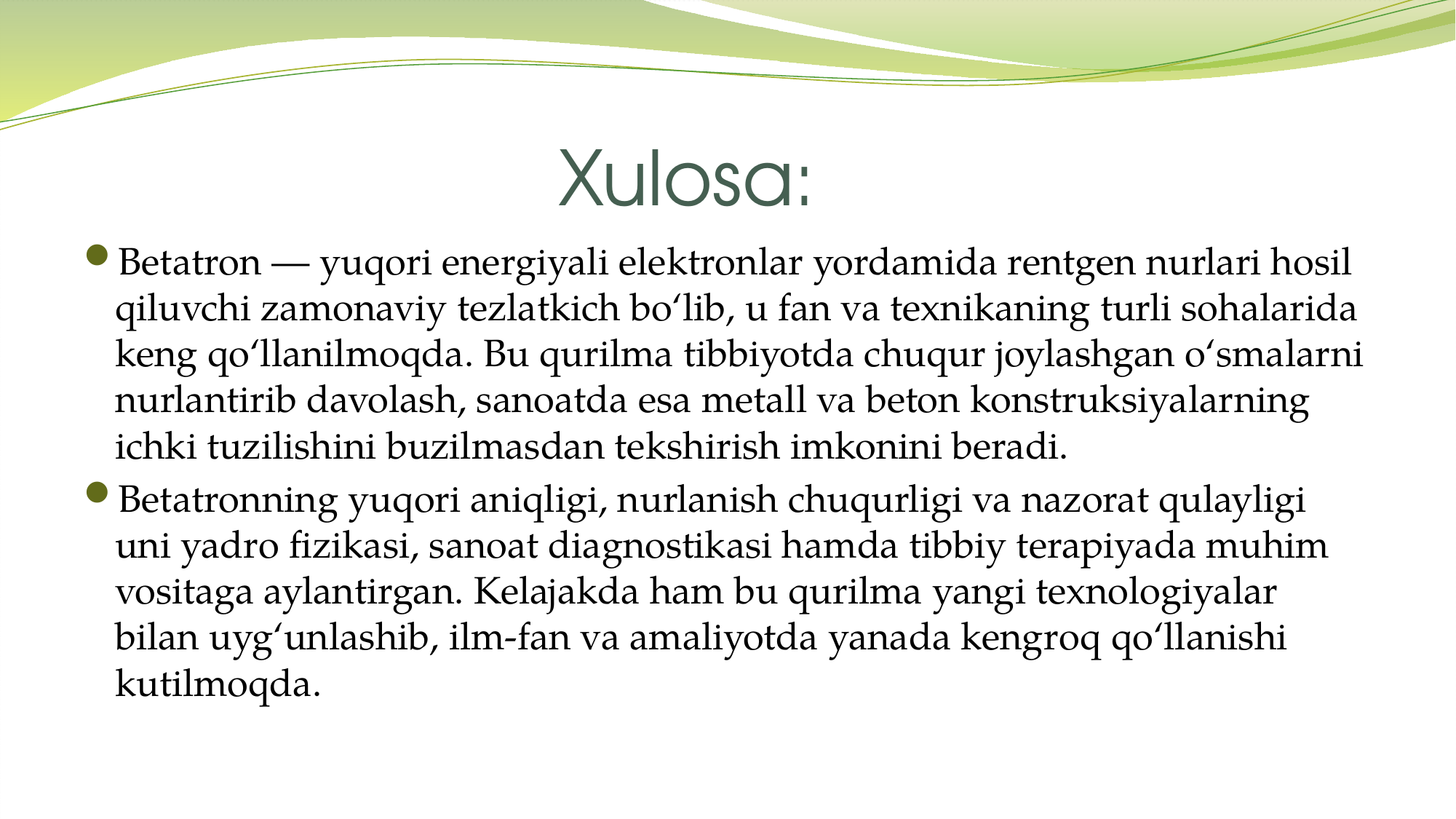

# Xulosa:
Betatron — yuqori energiyali elektronlar yordamida rentgen nurlari hosil qiluvchi zamonaviy tezlatkich bo‘lib, u fan va texnikaning turli sohalarida keng qo‘llanilmoqda. Bu qurilma tibbiyotda chuqur joylashgan o‘smalarni nurlantirib davolash, sanoatda esa metall va beton konstruksiyalarning ichki tuzilishini buzilmasdan tekshirish imkonini beradi.
Betatronning yuqori aniqligi, nurlanish chuqurligi va nazorat qulayligi uni yadro fizikasi, sanoat diagnostikasi hamda tibbiy terapiyada muhim vositaga aylantirgan. Kelajakda ham bu qurilma yangi texnologiyalar bilan uyg‘unlashib, ilm-fan va amaliyotda yanada kengroq qo‘llanishi kutilmoqda.